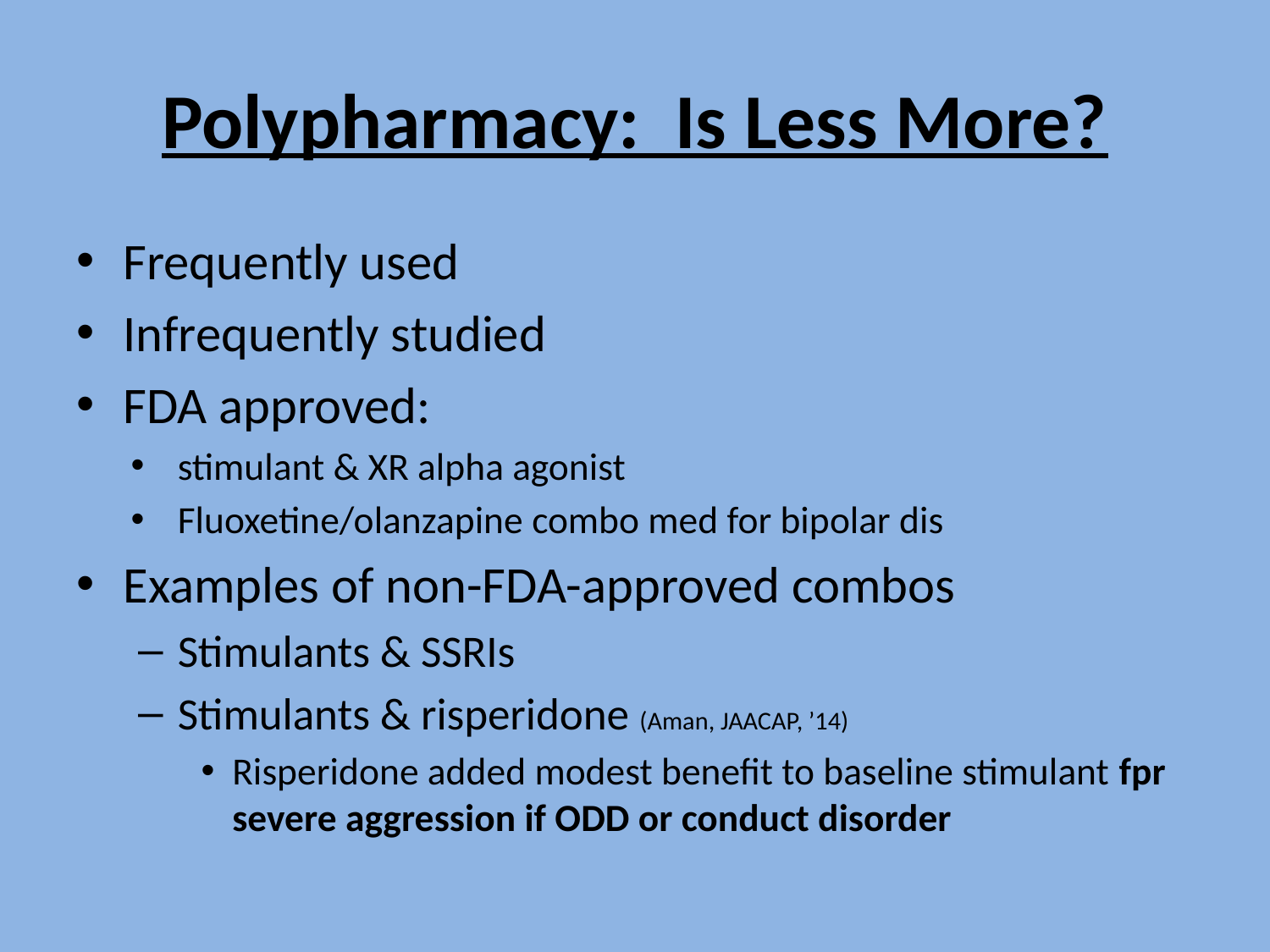

# Polypharmacy:  Is Less More?
Frequently used
Infrequently studied
FDA approved:
stimulant & XR alpha agonist
Fluoxetine/olanzapine combo med for bipolar dis
Examples of non-FDA-approved combos
Stimulants & SSRIs
Stimulants & risperidone (Aman, JAACAP, ’14)
Risperidone added modest benefit to baseline stimulant fpr severe aggression if ODD or conduct disorder